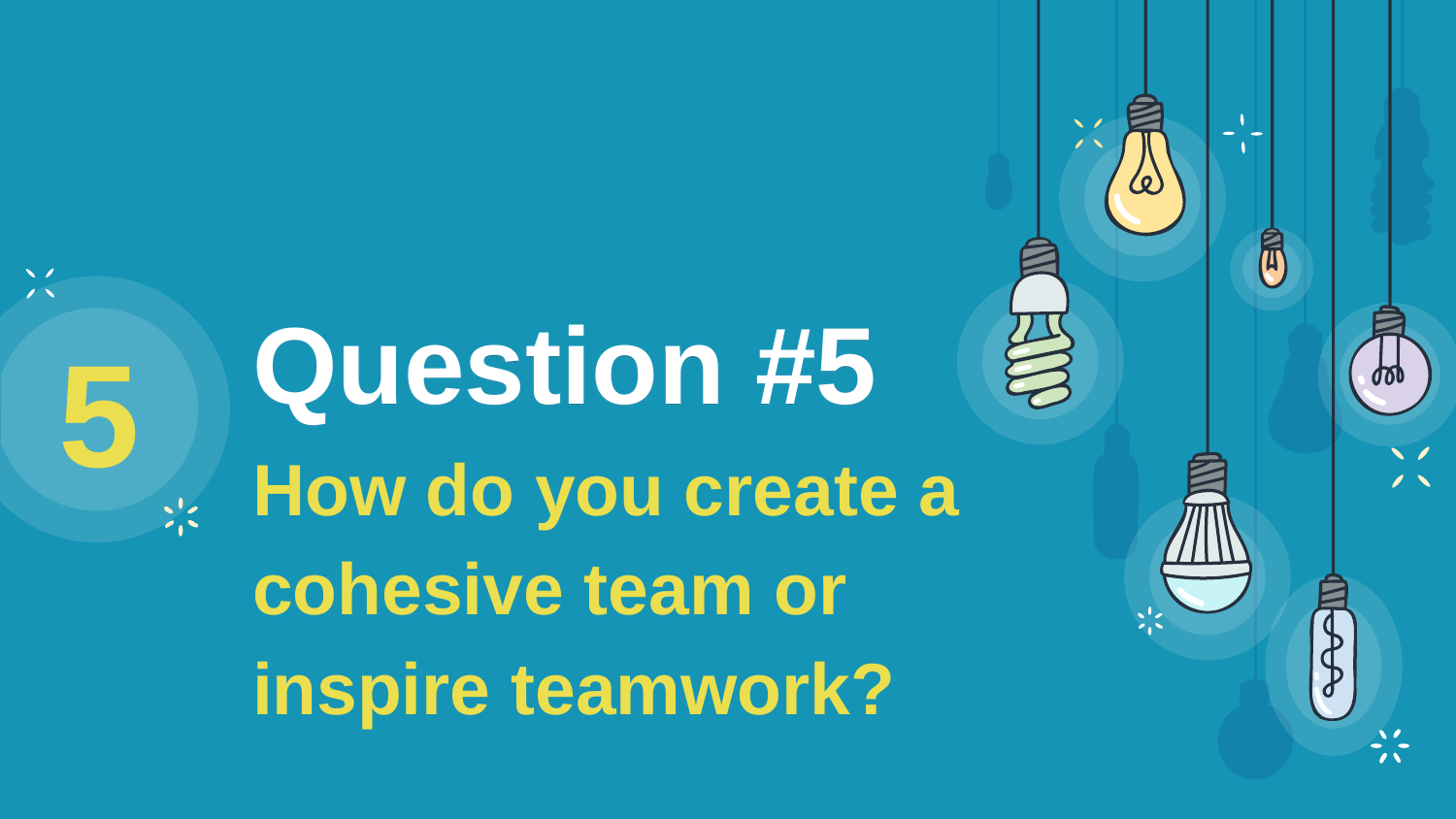

5
# Question #5
How do you create a cohesive team or inspire teamwork?